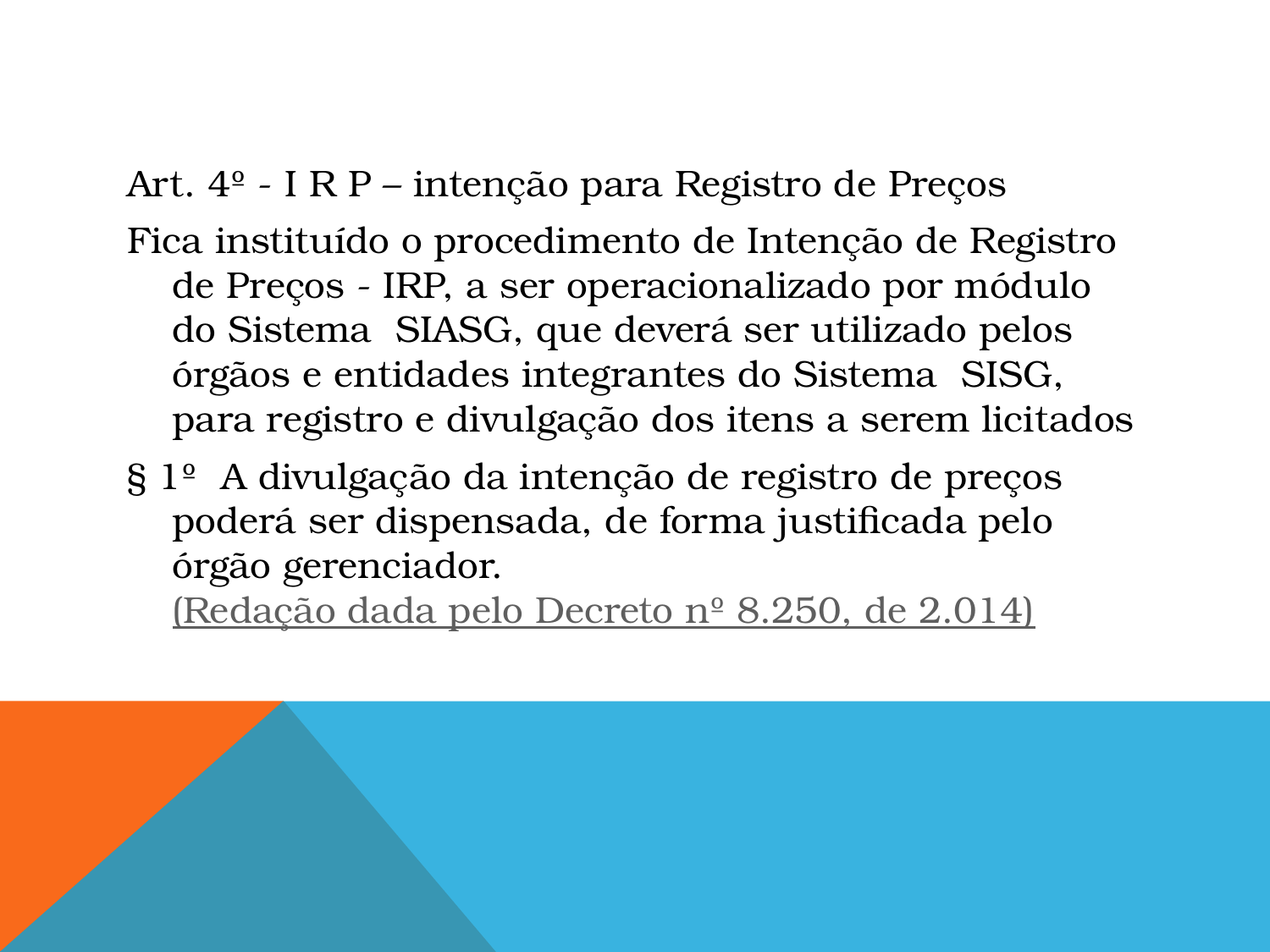

#
Art. 4º - I R P – intenção para Registro de Preços
Fica instituído o procedimento de Intenção de Registro de Preços - IRP, a ser operacionalizado por módulo do Sistema  SIASG, que deverá ser utilizado pelos órgãos e entidades integrantes do Sistema  SISG, para registro e divulgação dos itens a serem licitados
§ 1º  A divulgação da intenção de registro de preços poderá ser dispensada, de forma justificada pelo órgão gerenciador.   (Redação dada pelo Decreto nº 8.250, de 2.014)